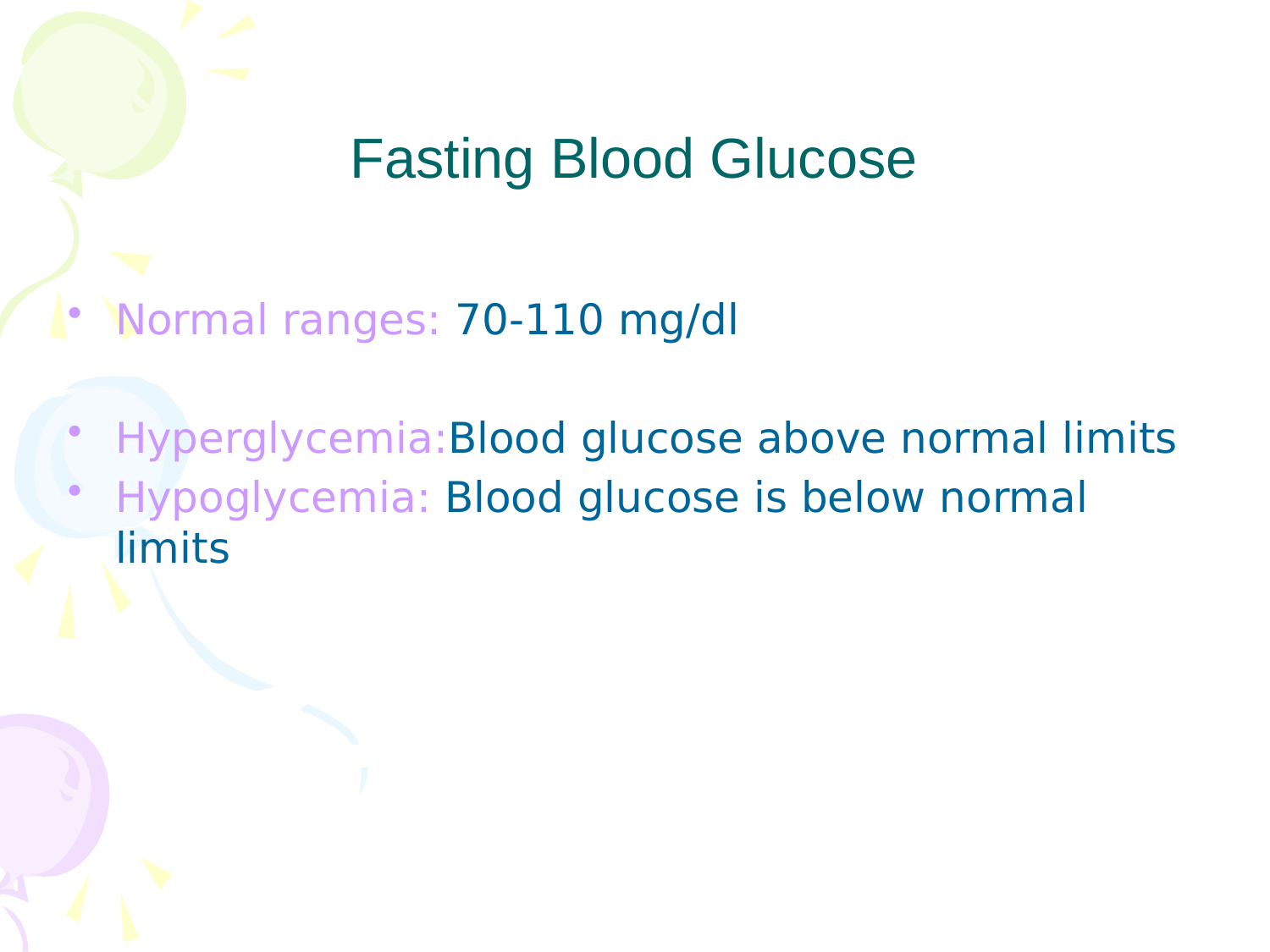

# Fasting Blood Glucose
Normal ranges: 70-110 mg/dl

Hyperglycemia:Blood glucose above normal limits
Hypoglycemia: Blood glucose is below normal limits